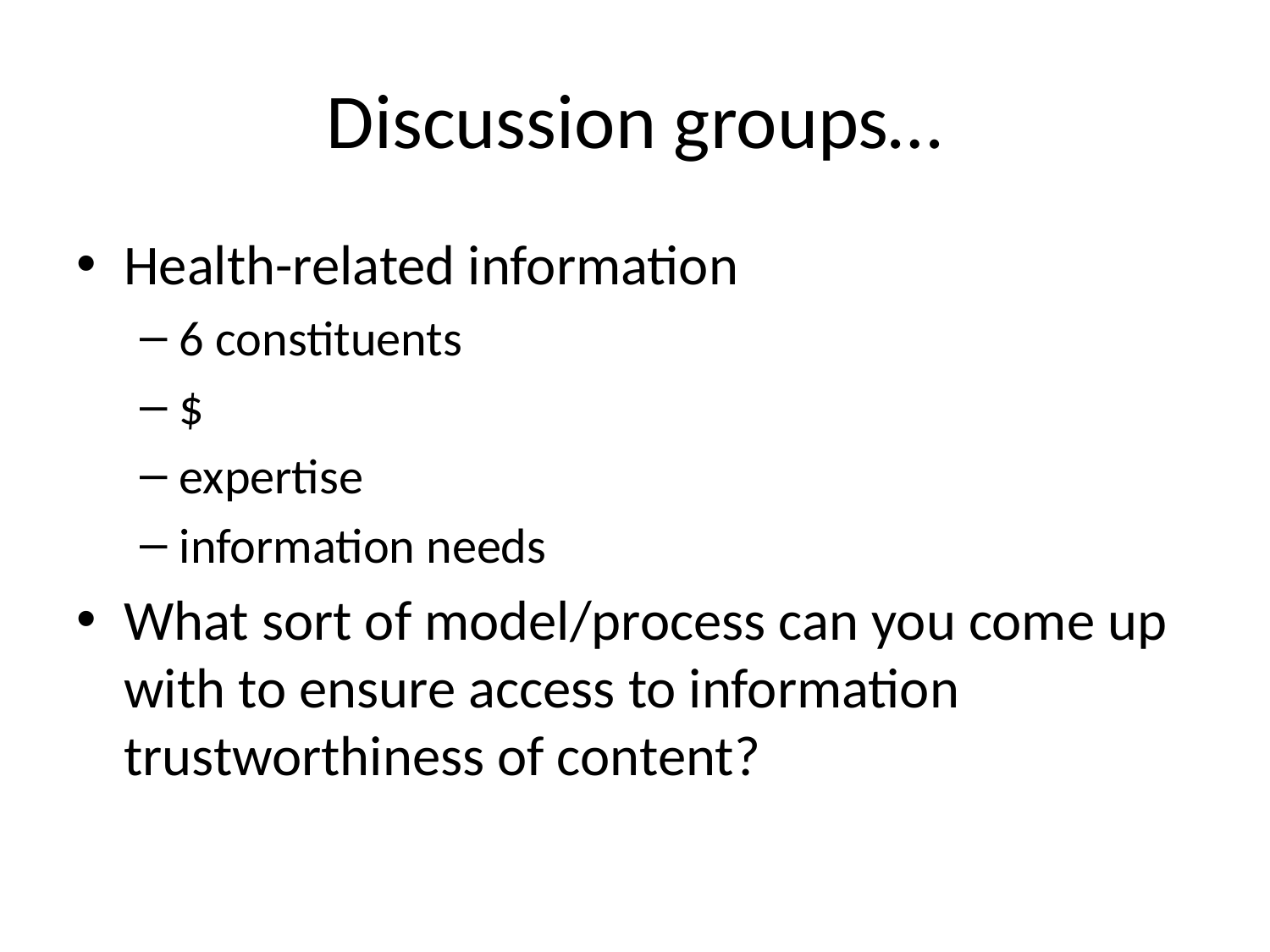

# Discussion groups…
Health-related information
6 constituents
$
expertise
information needs
What sort of model/process can you come up with to ensure access to information trustworthiness of content?